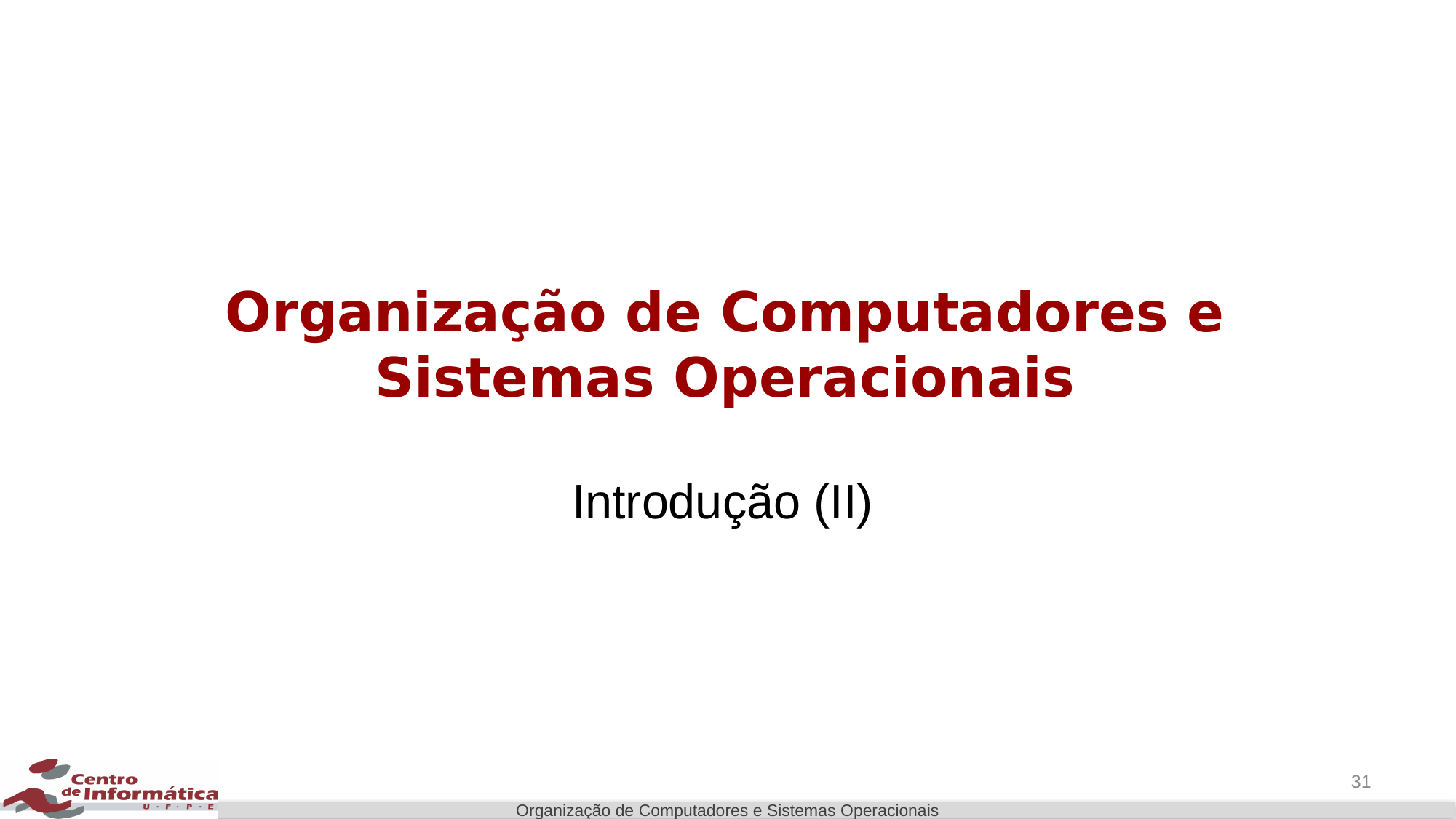

# Organização de Computadores e Sistemas Operacionais
Introdução (II)